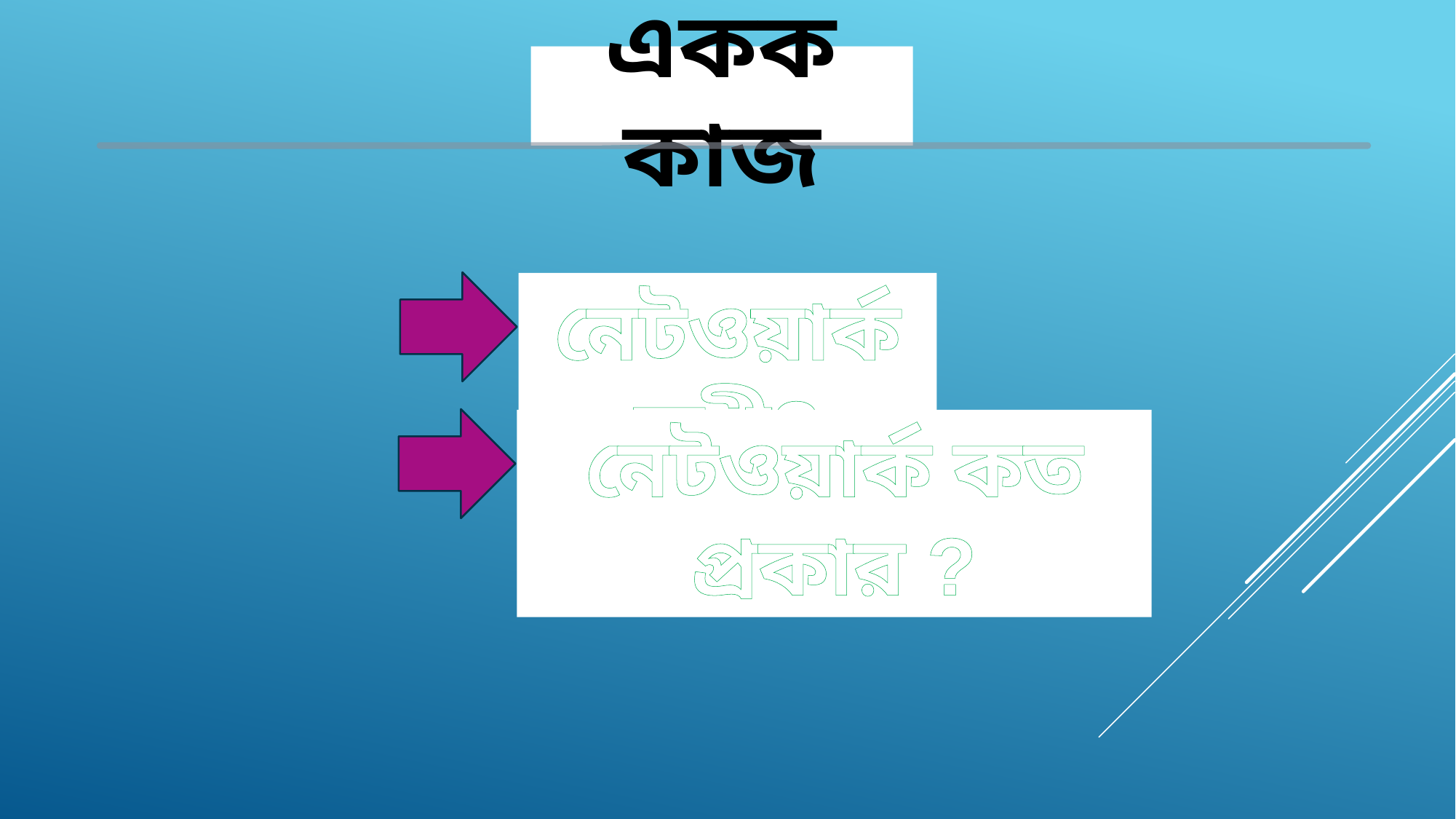

একক কাজ

নেটওয়ার্ক কী?

নেটওয়ার্ক কত প্রকার ?